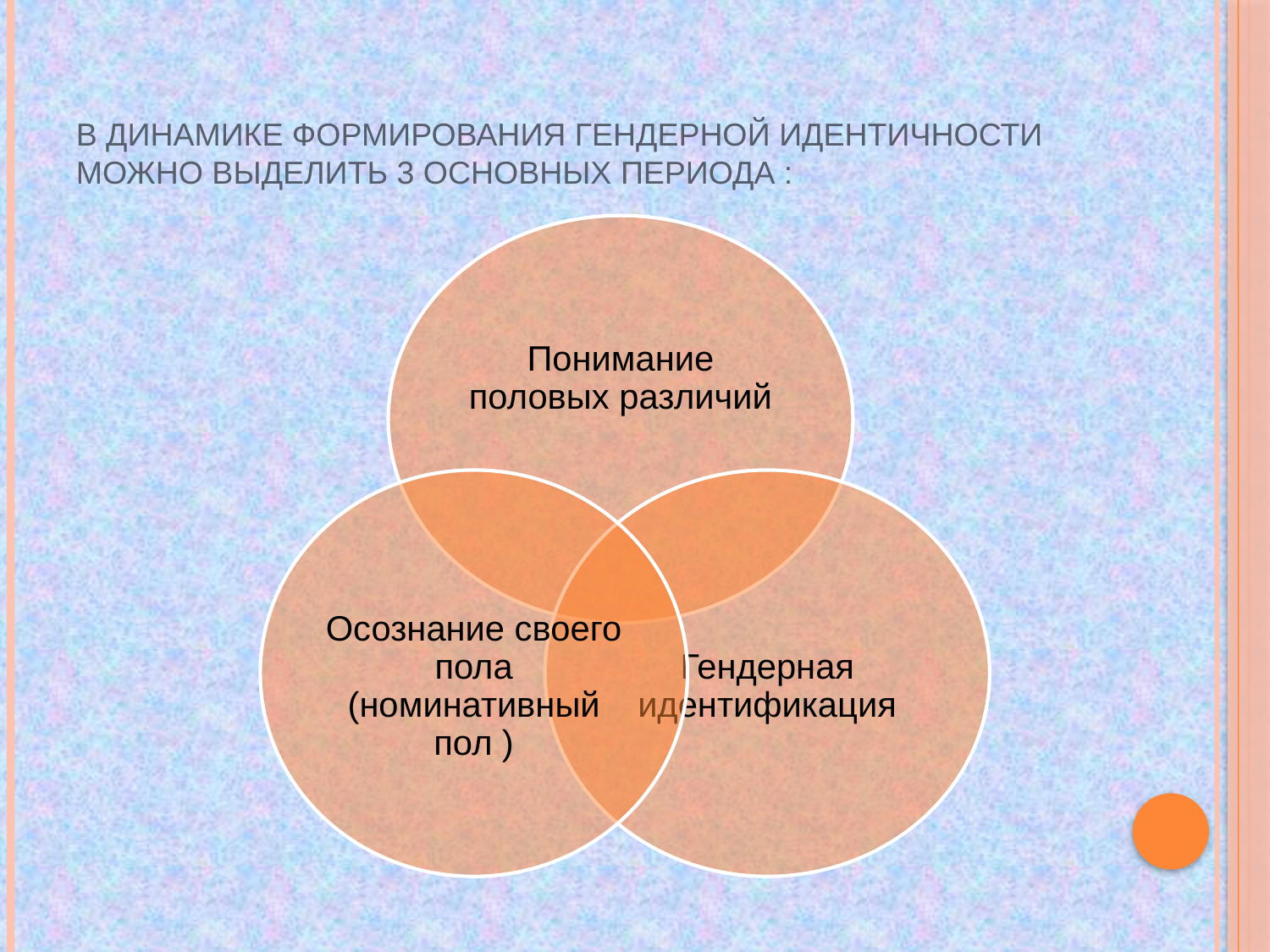

# В динамике формирования гендерной идентичности можно выделить 3 основных периода :
Понимание половых различий
Гендерная идентификация
Осознание своего пола (номинативный пол )